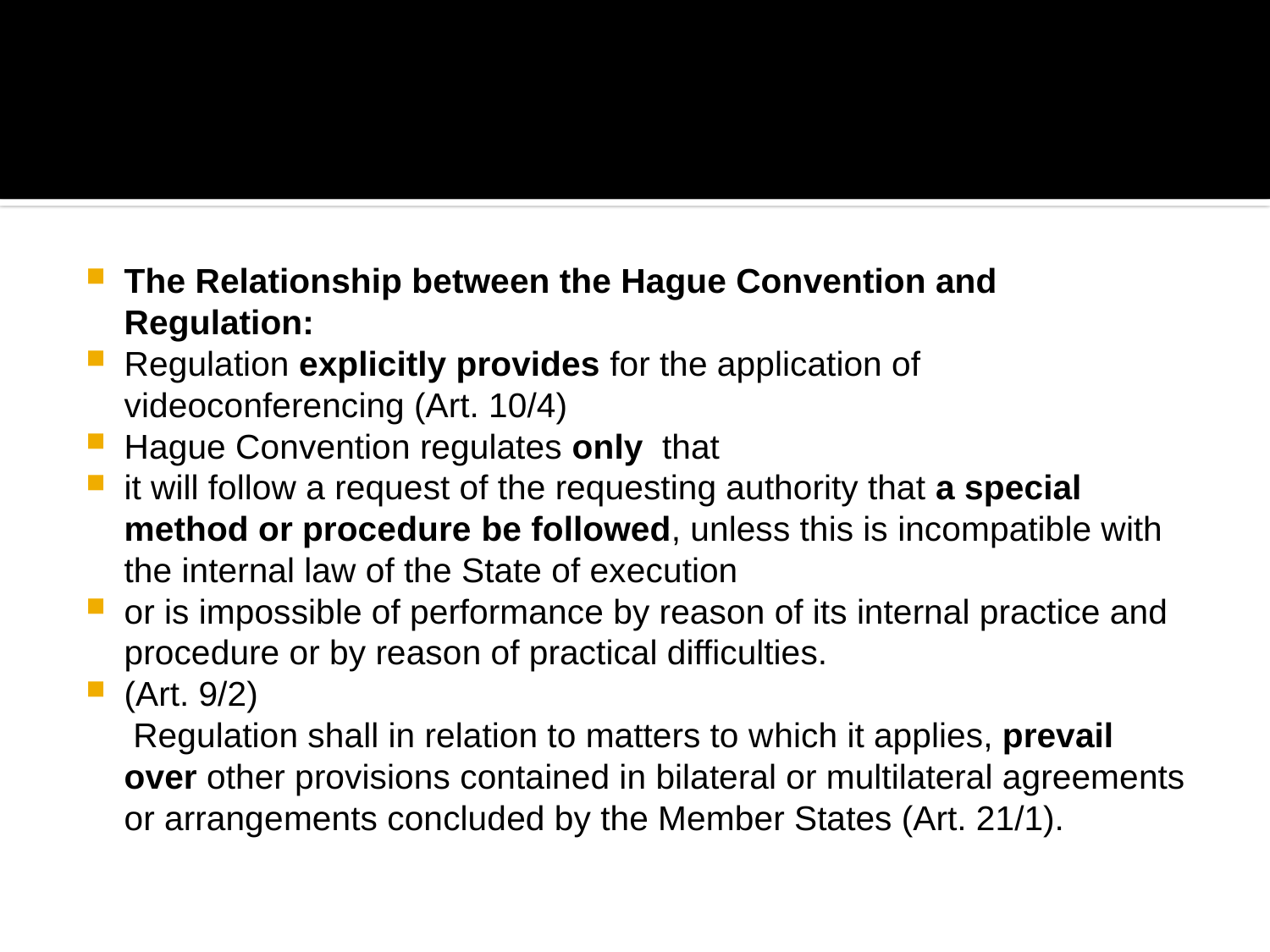

#
The Relationship between the Hague Convention and Regulation:
Regulation explicitly provides for the application of videoconferencing (Art. 10/4)
Hague Convention regulates only  that
it will follow a request of the requesting authority that a special method or procedure be followed, unless this is incompatible with the internal law of the State of execution
or is impossible of performance by reason of its internal practice and procedure or by reason of practical difficulties.
(Art. 9/2)
     Regulation shall in relation to matters to which it applies, prevail over other provisions contained in bilateral or multilateral agreements or arrangements concluded by the Member States (Art. 21/1).